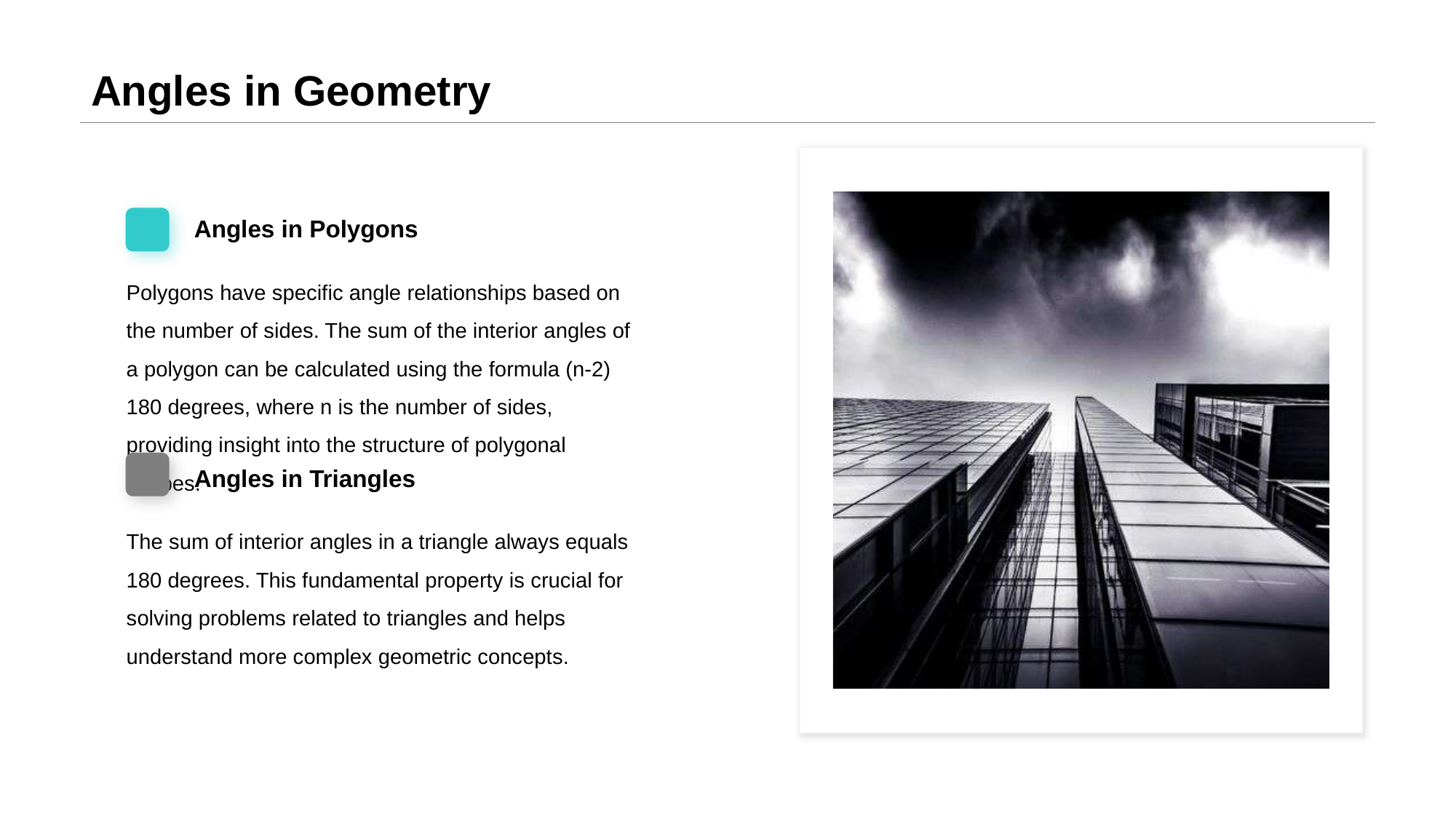

# Angles in Geometry

Angles in Polygons
Polygons have specific angle relationships based on the number of sides. The sum of the interior angles of a polygon can be calculated using the formula (n-2)  180 degrees, where n is the number of sides, providing insight into the structure of polygonal shapes.

Angles in Triangles
The sum of interior angles in a triangle always equals 180 degrees. This fundamental property is crucial for solving problems related to triangles and helps understand more complex geometric concepts.